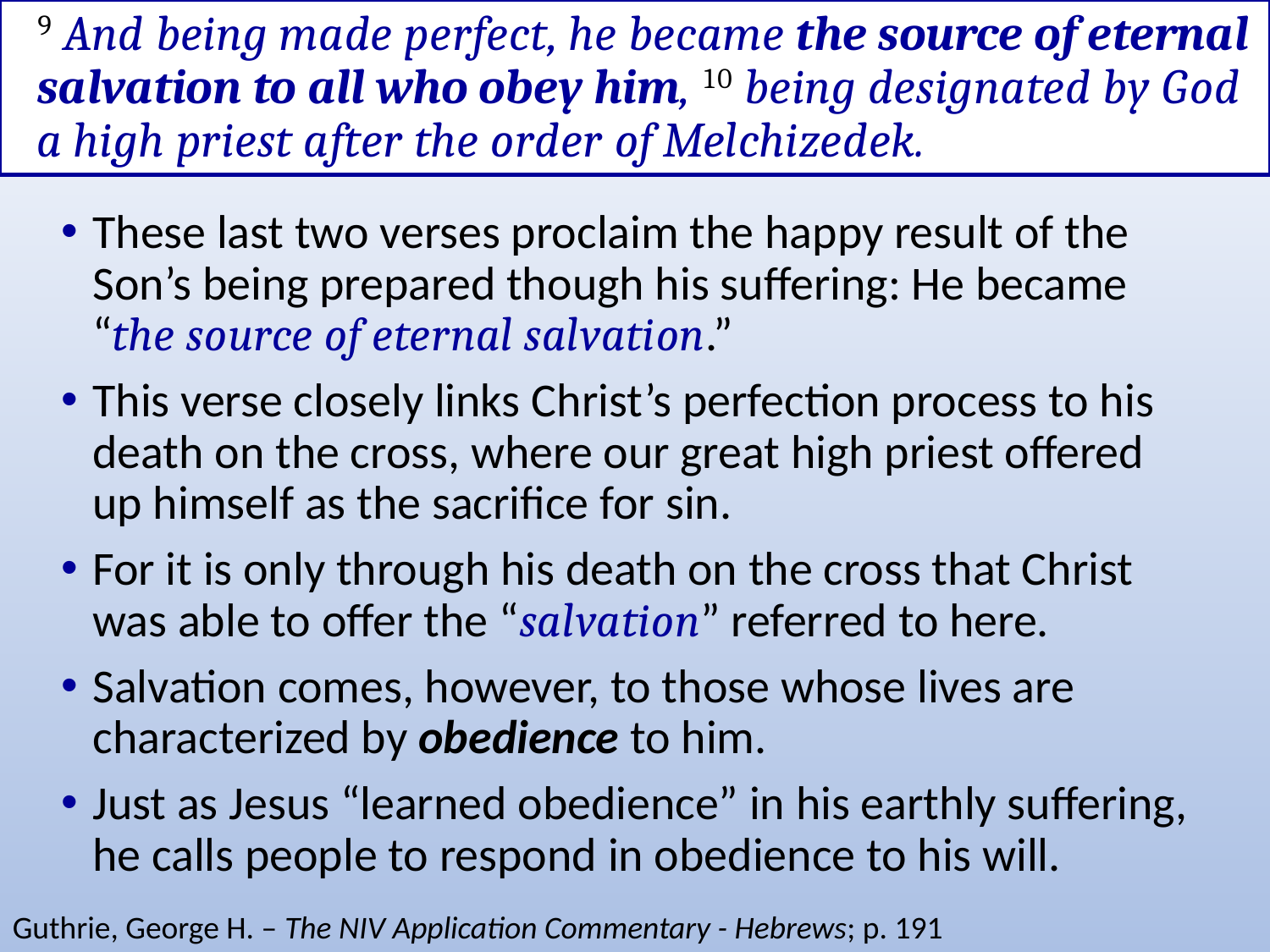

# 9 And being made perfect, he became the source of eternal salvation to all who obey him, 10 being designated by God a high priest after the order of Melchizedek.
These last two verses proclaim the happy result of the Son’s being prepared though his suffering: He became “the source of eternal salvation.”
This verse closely links Christ’s perfection process to his death on the cross, where our great high priest offered up himself as the sacrifice for sin.
For it is only through his death on the cross that Christ was able to offer the “salvation” referred to here.
Salvation comes, however, to those whose lives are characterized by obedience to him.
Just as Jesus “learned obedience” in his earthly suffering, he calls people to respond in obedience to his will.
Guthrie, George H. – The NIV Application Commentary - Hebrews; p. 191